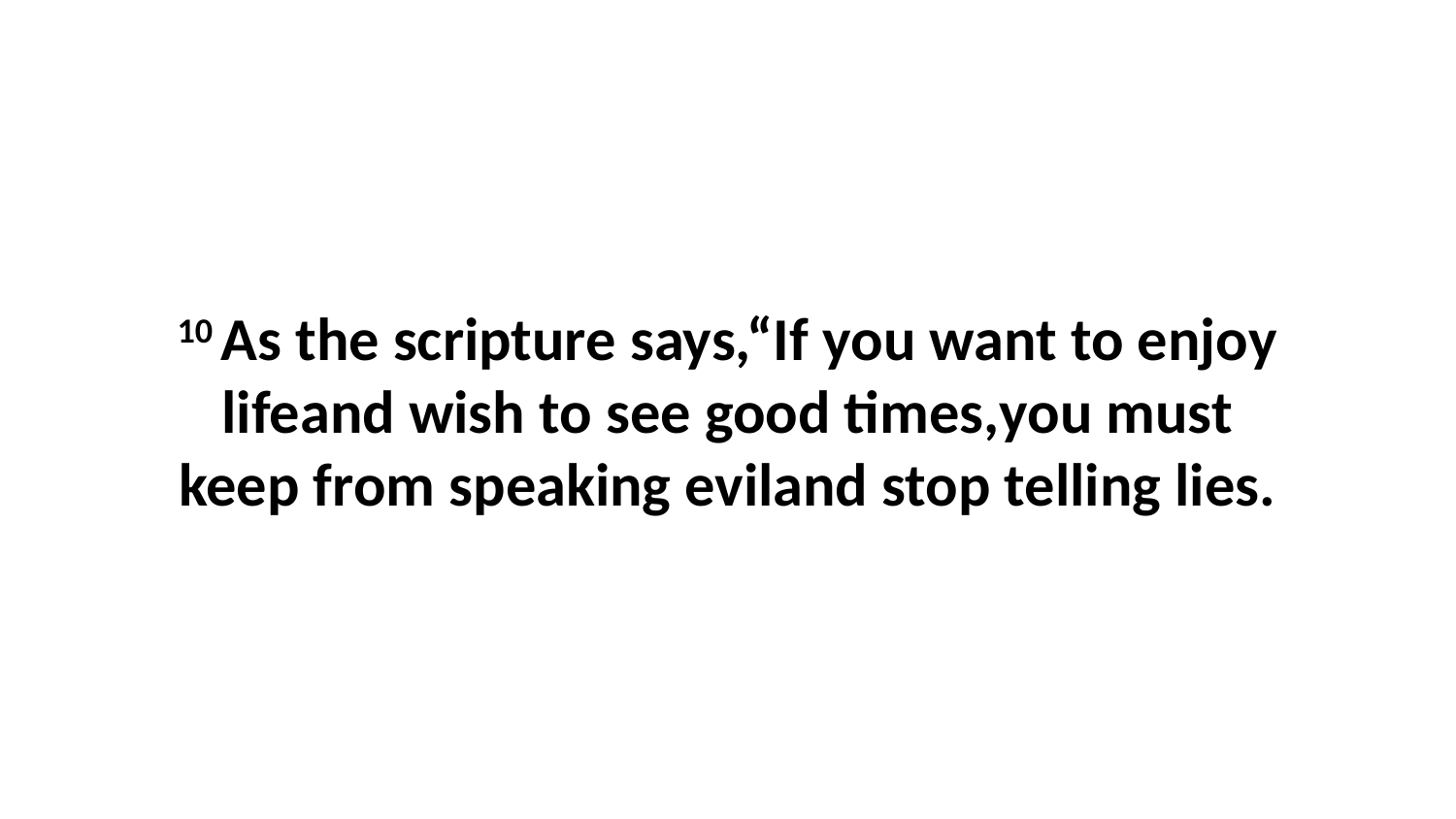

10 As the scripture says,“If you want to enjoy lifeand wish to see good times,you must keep from speaking eviland stop telling lies.